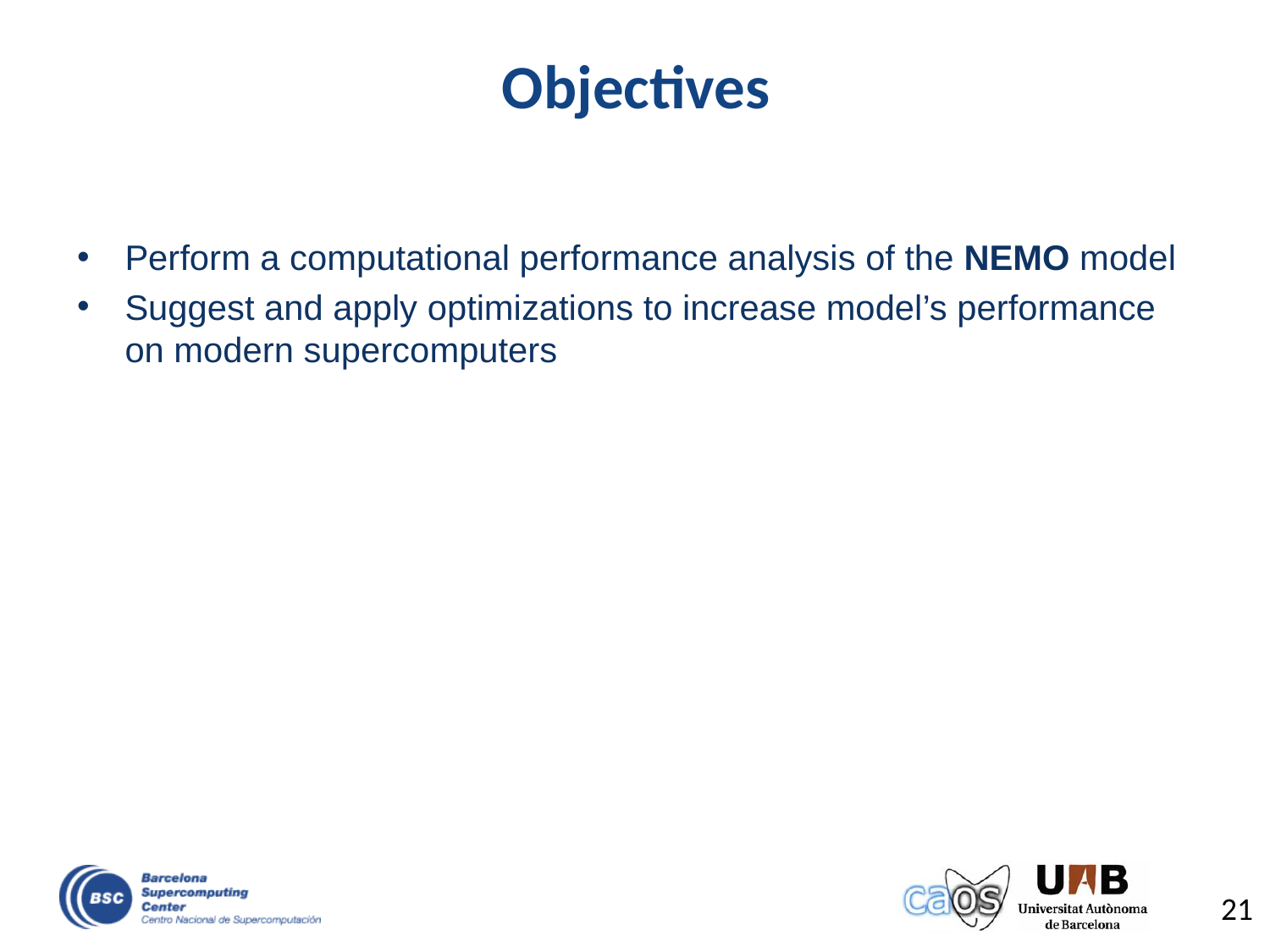

# Objectives
Perform a computational performance analysis of the NEMO model
Suggest and apply optimizations to increase model’s performance on modern supercomputers
21